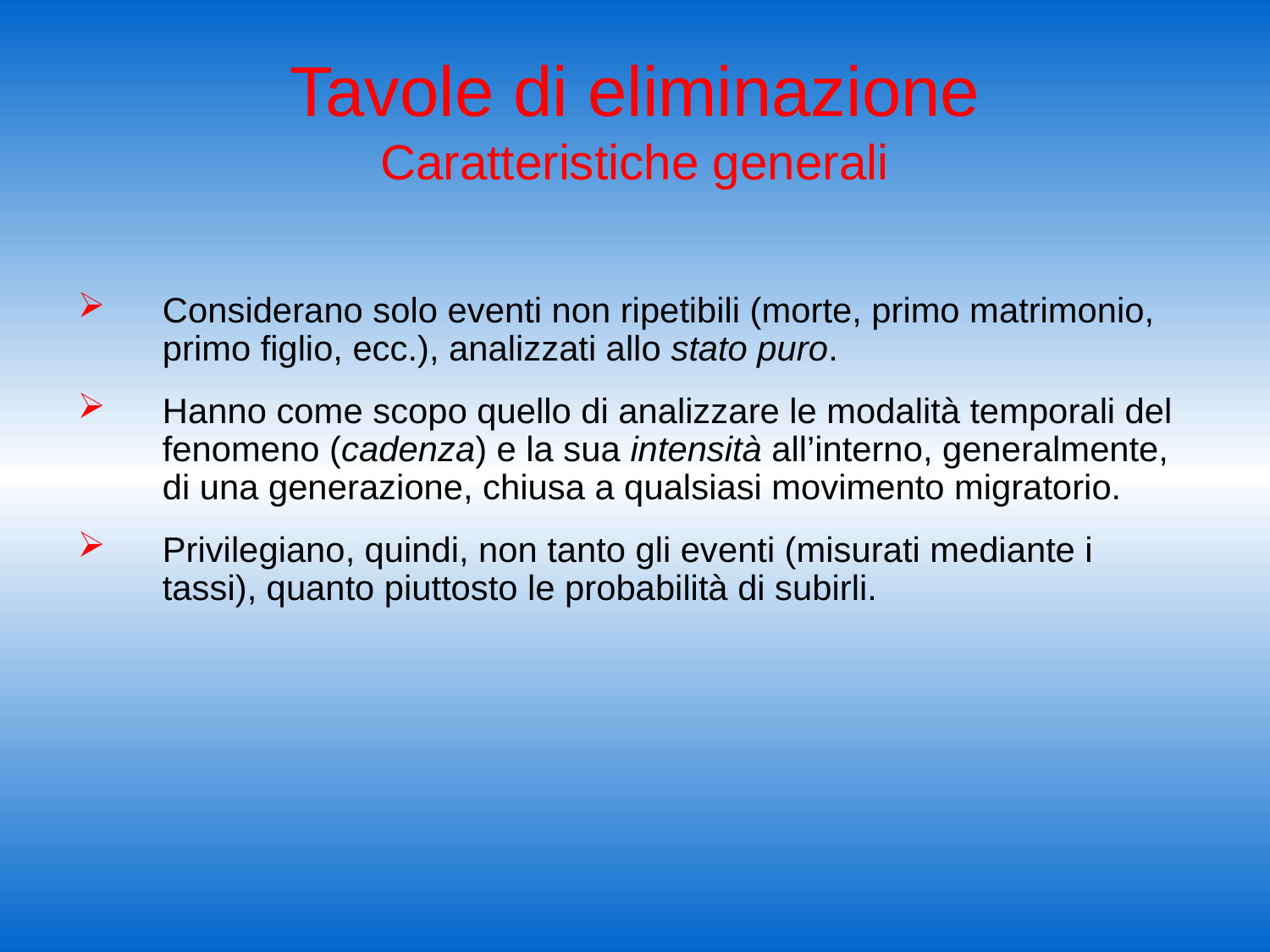

# Tavole di eliminazione Caratteristiche generali
Considerano solo eventi non ripetibili (morte, primo matrimonio, primo figlio, ecc.), analizzati allo stato puro.
Hanno come scopo quello di analizzare le modalità temporali del fenomeno (cadenza) e la sua intensità all’interno, generalmente, di una generazione, chiusa a qualsiasi movimento migratorio.
Privilegiano, quindi, non tanto gli eventi (misurati mediante i tassi), quanto piuttosto le probabilità di subirli.